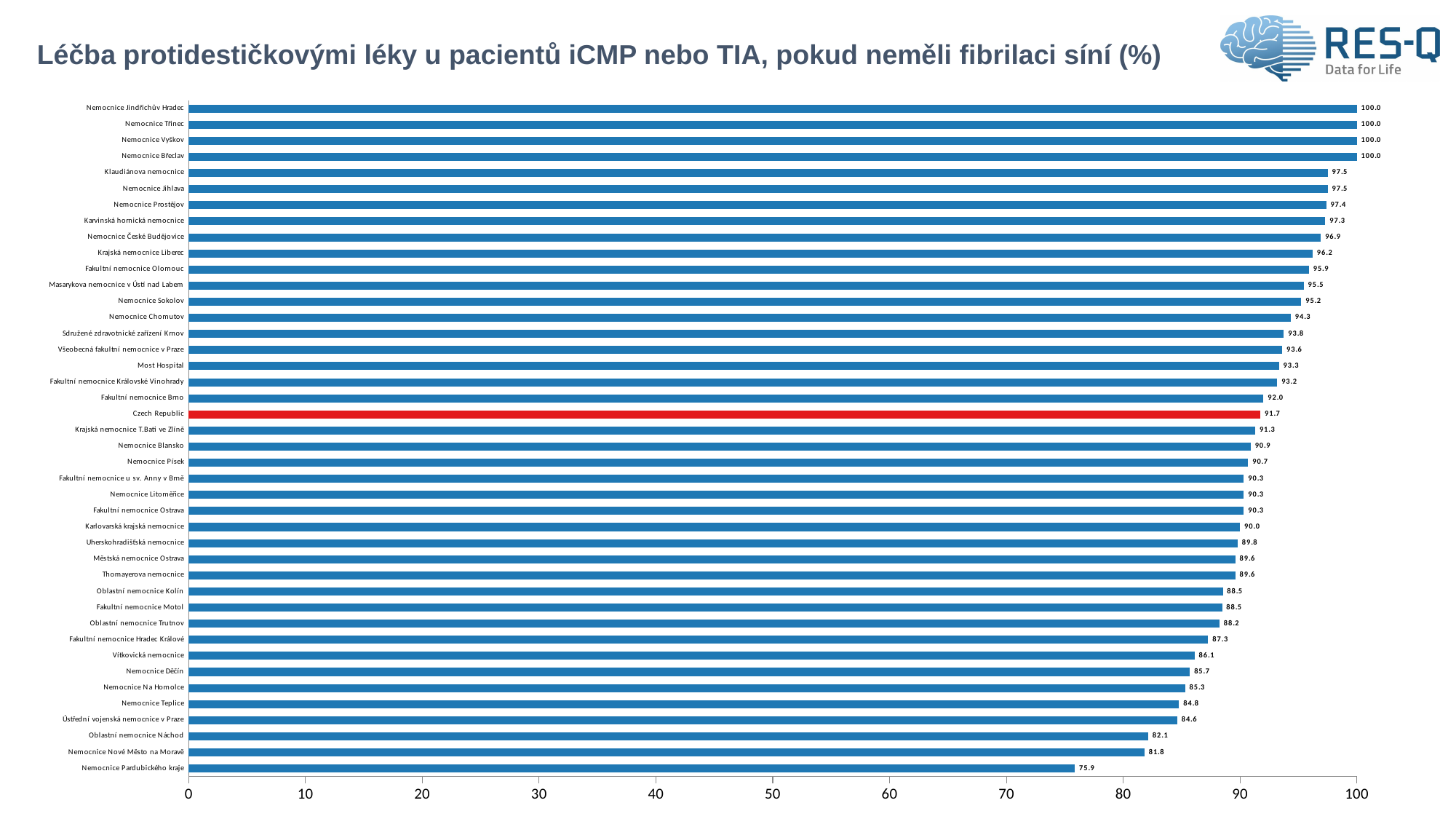

# Léčba protidestičkovými léky u pacientů iCMP nebo TIA, pokud neměli fibrilaci síní (%)

### Chart

| Category | patients receiving antiplatelets |
|---|---|
| Nemocnice Pardubického kraje | 75.862069 |
| Nemocnice Nové Město na Moravě | 81.818182 |
| Oblastní nemocnice Náchod | 82.142857 |
| Ústřední vojenská nemocnice v Praze | 84.615385 |
| Nemocnice Teplice | 84.782609 |
| Nemocnice Na Homolce | 85.294118 |
| Nemocnice Děčín | 85.714286 |
| Vítkovická nemocnice | 86.111111 |
| Fakultní nemocnice Hradec Králové | 87.272727 |
| Oblastní nemocnice Trutnov | 88.235294 |
| Fakultní nemocnice Motol | 88.461538 |
| Oblastní nemocnice Kolín | 88.52459 |
| Thomayerova nemocnice | 89.583333 |
| Městská nemocnice Ostrava | 89.583333 |
| Uherskohradišťská nemocnice | 89.795918 |
| Karlovarská krajská nemocnice | 90.0 |
| Fakultní nemocnice Ostrava | 90.322581 |
| Nemocnice Litoměřice | 90.322581 |
| Fakultní nemocnice u sv. Anny v Brně | 90.322581 |
| Nemocnice Písek | 90.697674 |
| Nemocnice Blansko | 90.909091 |
| Krajská nemocnice T.Bati ve Zlíně | 91.304348 |
| Czech Republic | 91.744186 |
| Fakultní nemocnice Brno | 92.0 |
| Fakultní nemocnice Královské Vinohrady | 93.181818 |
| Most Hospital | 93.333333 |
| Všeobecná fakultní nemocnice v Praze | 93.617021 |
| Sdružené zdravotnické zařízení Krnov | 93.75 |
| Nemocnice Chomutov | 94.339623 |
| Nemocnice Sokolov | 95.238095 |
| Masarykova nemocnice v Ústí nad Labem | 95.454545 |
| Fakultní nemocnice Olomouc | 95.890411 |
| Krajská nemocnice Liberec | 96.226415 |
| Nemocnice České Budějovice | 96.923077 |
| Karvinská hornická nemocnice | 97.297297 |
| Nemocnice Prostějov | 97.368421 |
| Nemocnice Jihlava | 97.5 |
| Klaudiánova nemocnice | 97.5 |
| Nemocnice Břeclav | 100.0 |
| Nemocnice Vyškov | 100.0 |
| Nemocnice Třinec | 100.0 |
| Nemocnice Jindřichův Hradec | 100.0 |